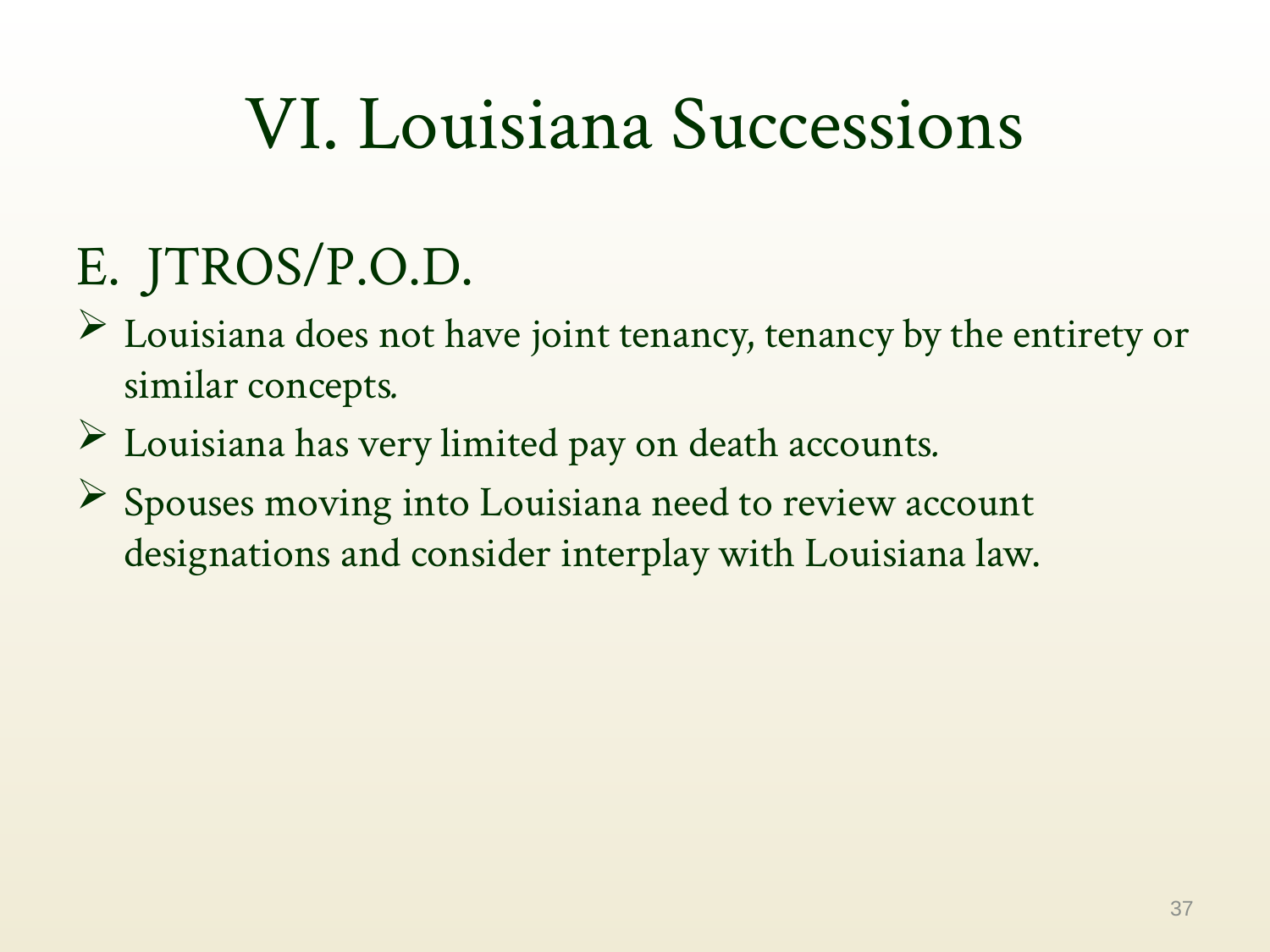

# VI. Louisiana Successions
E.  JTROS/P.O.D.
Louisiana does not have joint tenancy, tenancy by the entirety or similar concepts.
Louisiana has very limited pay on death accounts.
Spouses moving into Louisiana need to review account designations and consider interplay with Louisiana law.

37